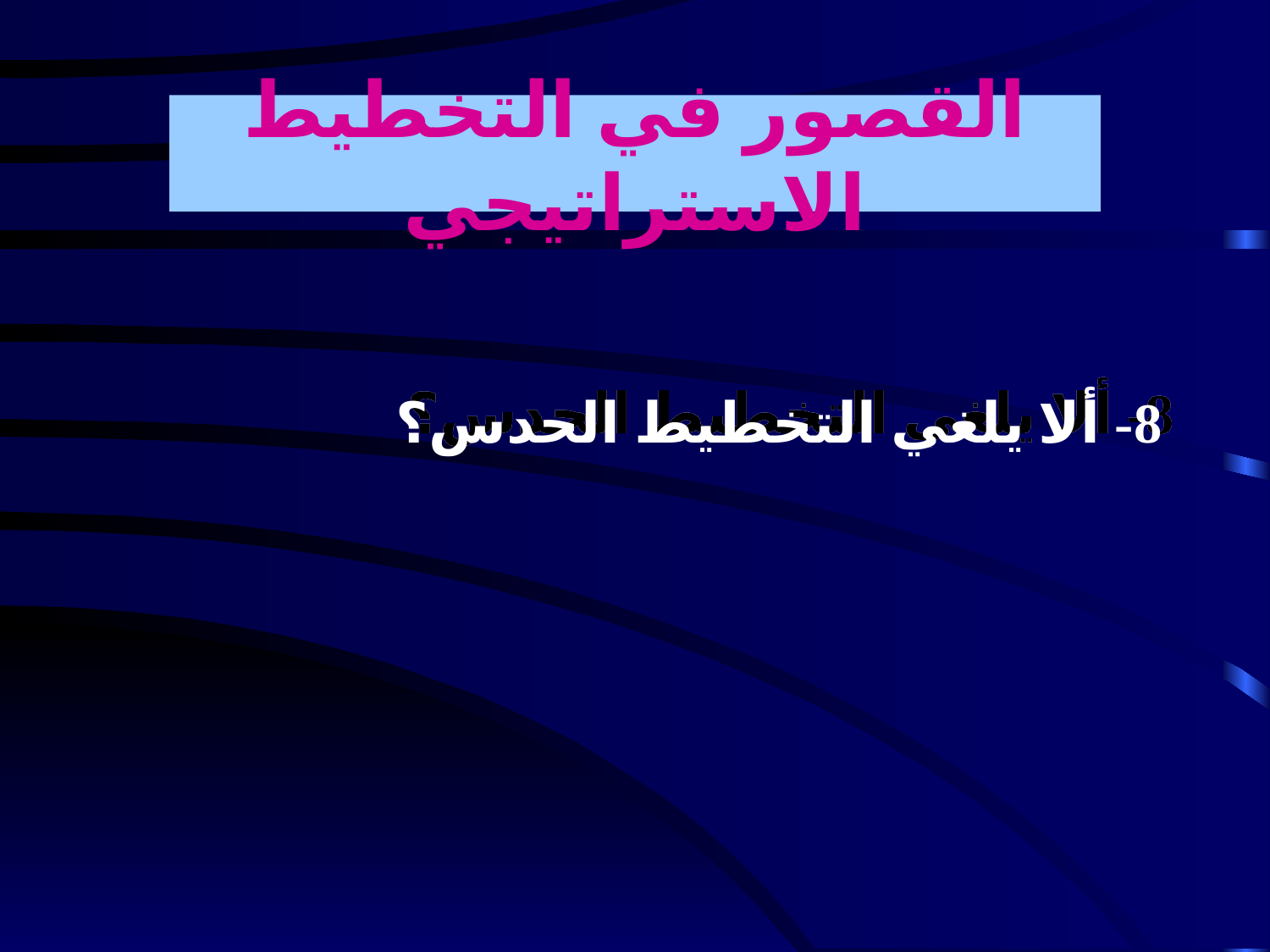

القصور في التخطيط الاستراتيجي
8- ألا يلغي التخطيط الحدس؟